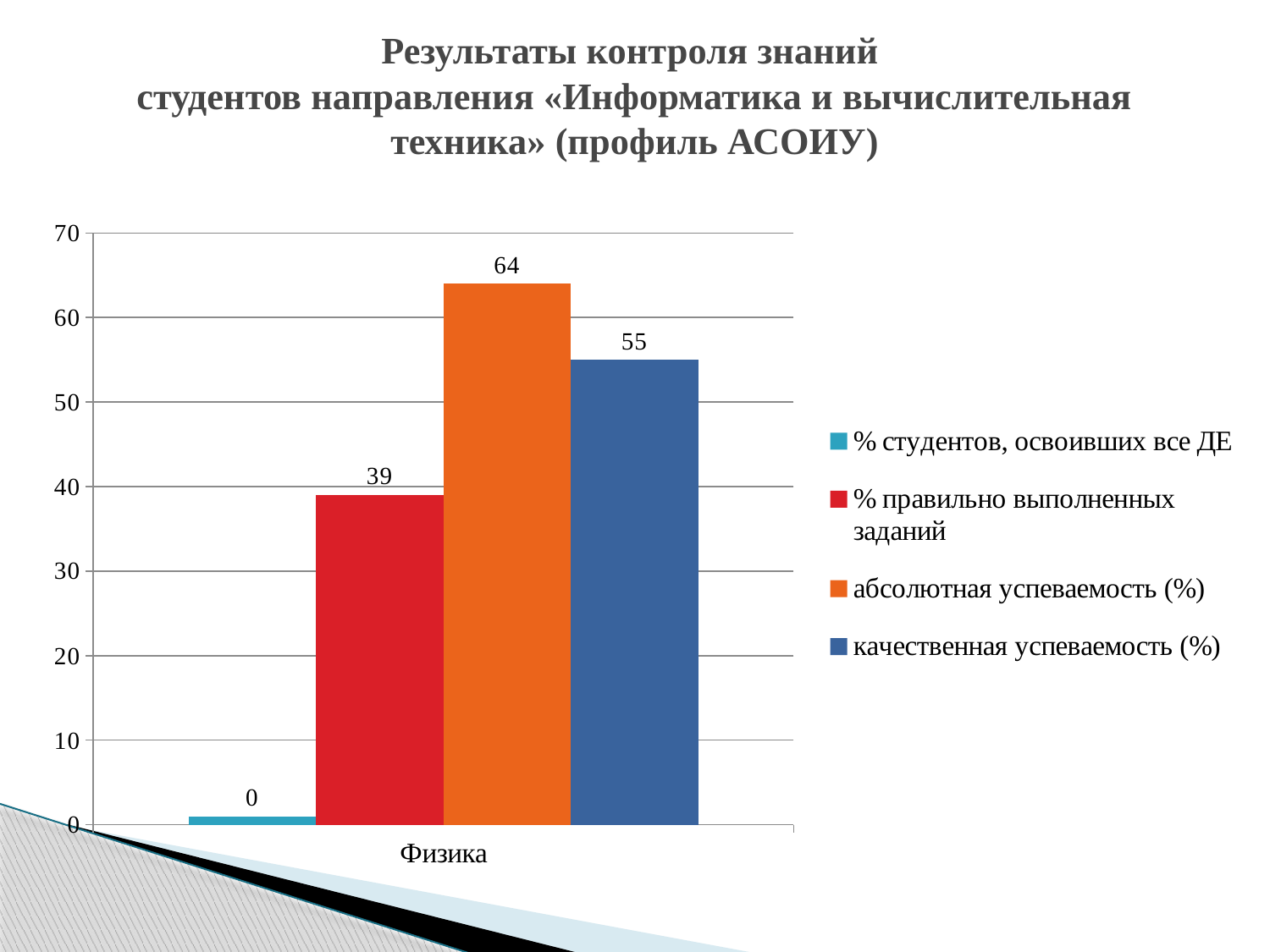

# Результаты контроля знаний студентов направления «Информатика и вычислительная техника» (профиль АСОИУ)

### Chart

| Category | % студентов, освоивших все ДЕ | % правильно выполненных заданий | абсолютная успеваемость (%) | качественная успеваемость (%) |
|---|---|---|---|---|
| Физика | 1.0 | 39.0 | 64.0 | 55.0 |